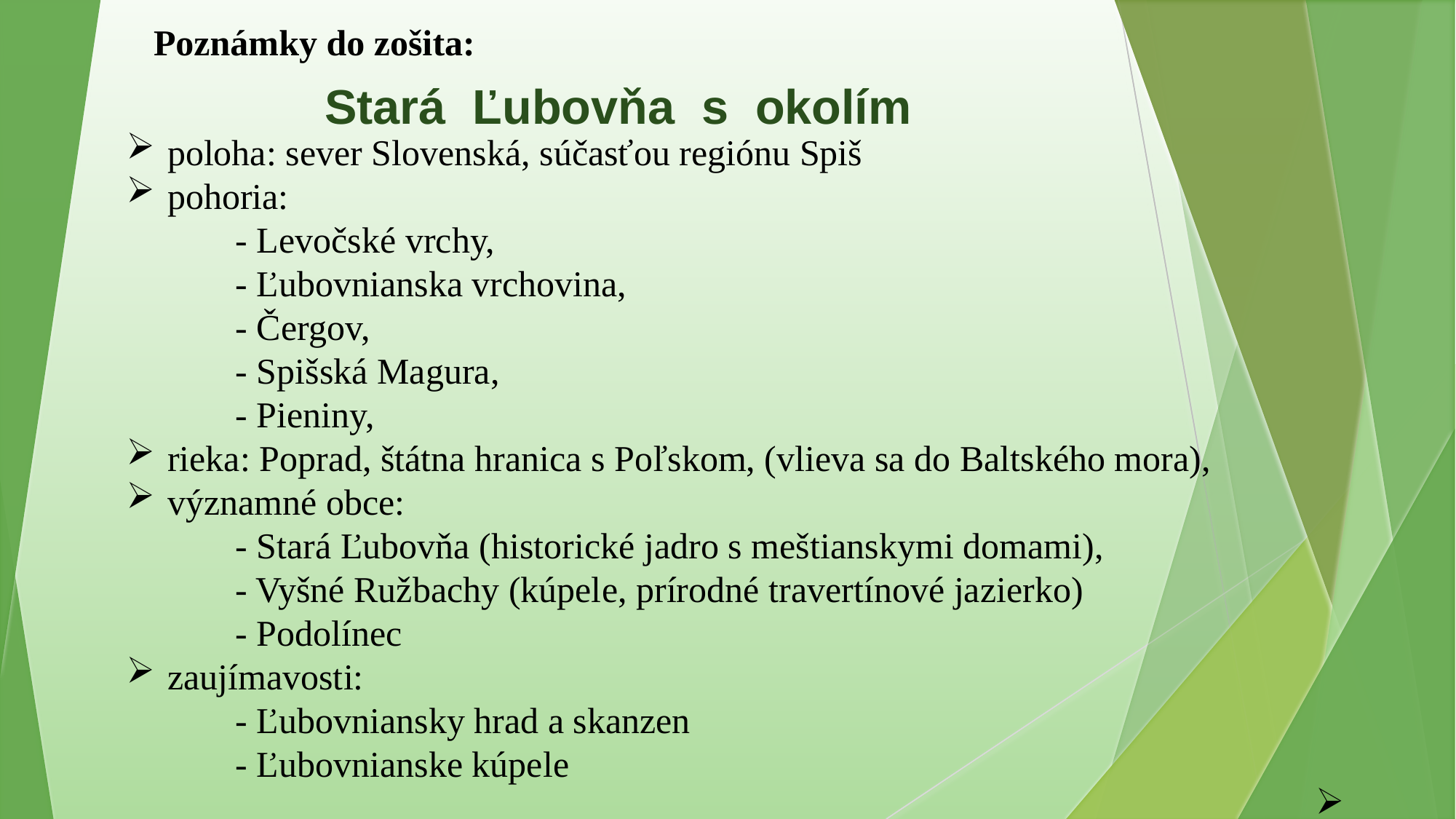

Poznámky do zošita:
# Stará  Ľubovňa  s  okolím
poloha: sever Slovenská, súčasťou regiónu Spiš
pohoria:
	- Levočské vrchy,
	- Ľubovnianska vrchovina,
	- Čergov,
	- Spišská Magura,
	- Pieniny,
rieka: Poprad, štátna hranica s Poľskom, (vlieva sa do Baltského mora),
významné obce:
	- Stará Ľubovňa (historické jadro s meštianskymi domami),
	- Vyšné Ružbachy (kúpele, prírodné travertínové jazierko)
	- Podolínec
zaujímavosti:
	- Ľubovniansky hrad a skanzen
	- Ľubovnianske kúpele
	-,